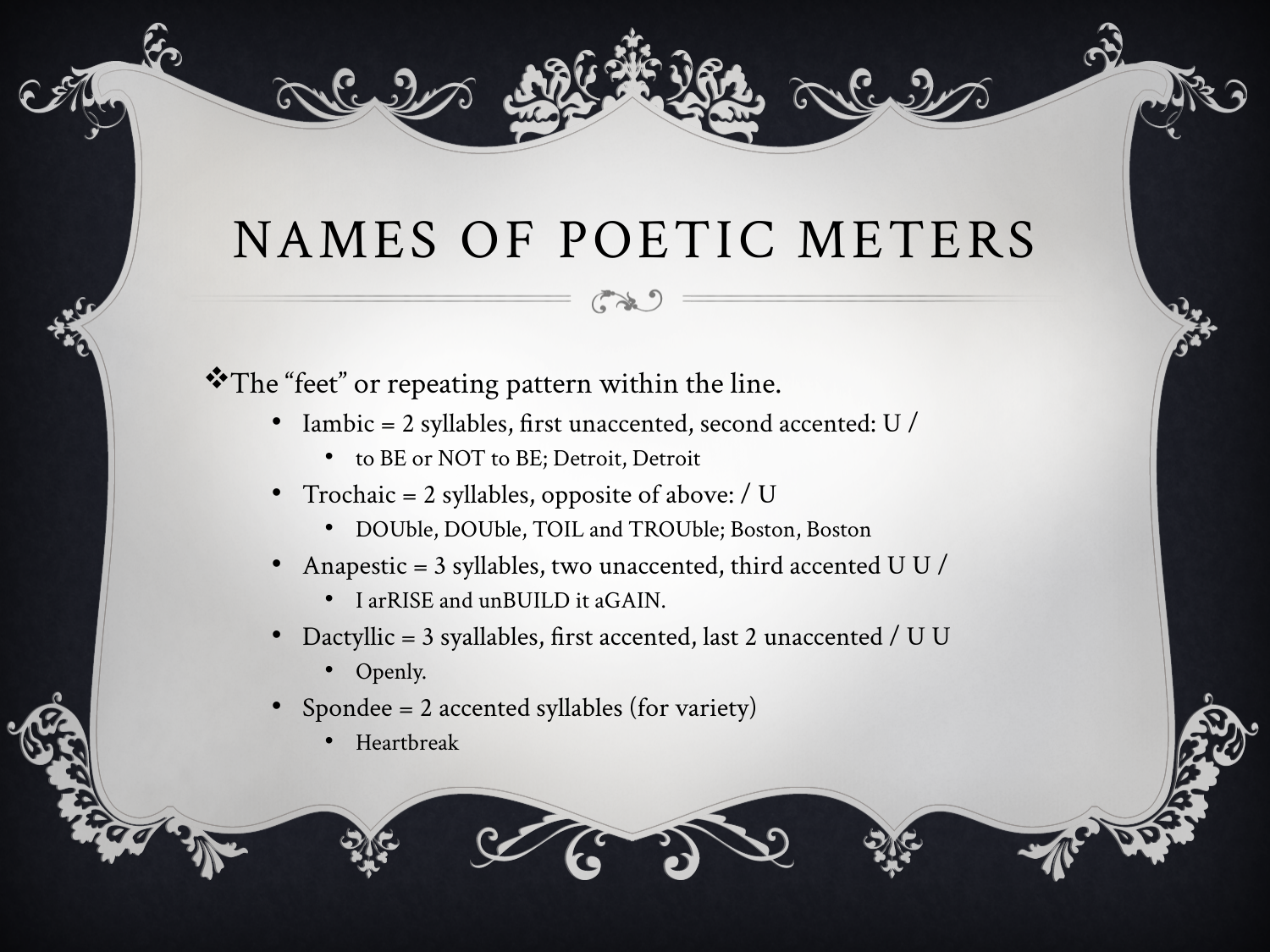

# Names of poetic meters
The “feet” or repeating pattern within the line.
Iambic = 2 syllables, first unaccented, second accented: U /
to BE or NOT to BE; Detroit, Detroit
Trochaic = 2 syllables, opposite of above: / U
DOUble, DOUble, TOIL and TROUble; Boston, Boston
Anapestic = 3 syllables, two unaccented, third accented U U /
I arRISE and unBUILD it aGAIN.
Dactyllic = 3 syallables, first accented, last 2 unaccented / U U
Openly.
Spondee = 2 accented syllables (for variety)
Heartbreak